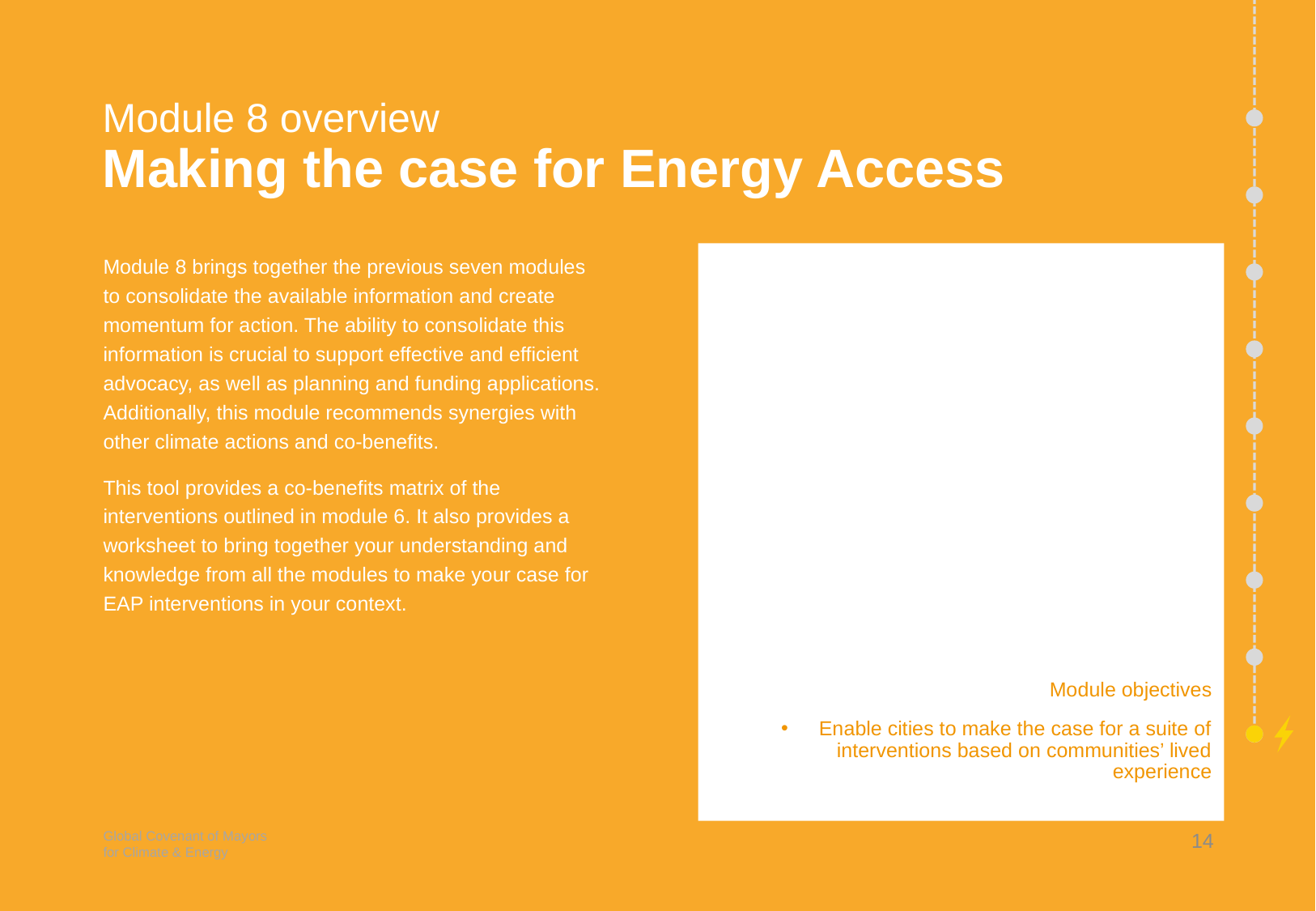

Module 8 overview
Making the case for Energy Access
Module 8 brings together the previous seven modules to consolidate the available information and create momentum for action. The ability to consolidate this information is crucial to support effective and efficient advocacy, as well as planning and funding applications. Additionally, this module recommends synergies with other climate actions and co-benefits.
This tool provides a co-benefits matrix of the interventions outlined in module 6. It also provides a worksheet to bring together your understanding and knowledge from all the modules to make your case for EAP interventions in your context.
Module objectives
Enable cities to make the case for a suite of interventions based on communities’ lived experience

14